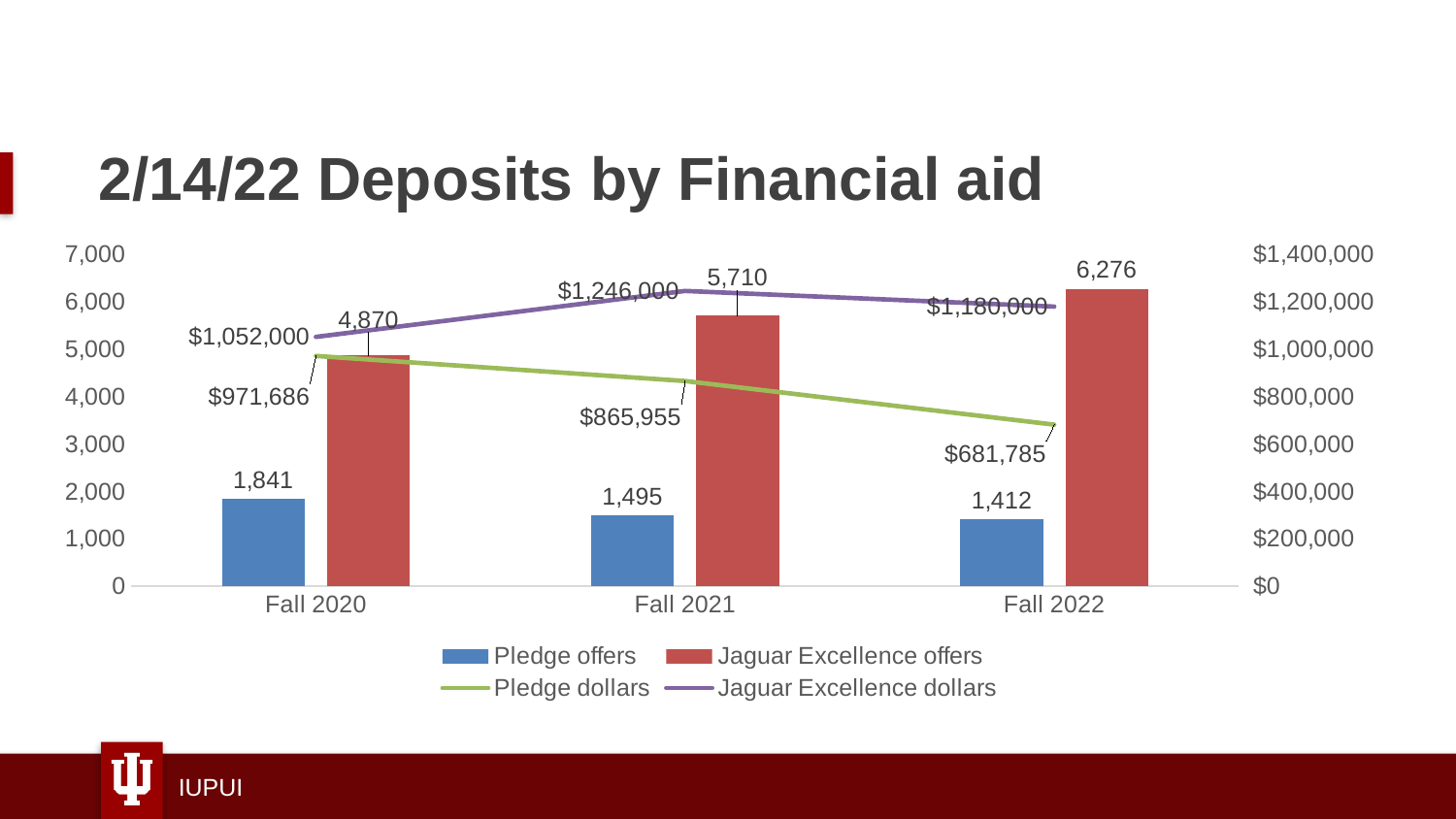

# 2/14/22 Deposits by Financial aid

### Chart

| Category | Pledge offers | Jaguar Excellence offers | Pledge dollars | Jaguar Excellence dollars |
|---|---|---|---|---|
| Fall 2020 | 1841.0 | 4870.0 | 971686.0 | 1052000.0 |
| Fall 2021 | 1495.0 | 5710.0 | 865955.0 | 1246000.0 |
| Fall 2022 | 1412.0 | 6276.0 | 681785.0 | 1180000.0 |